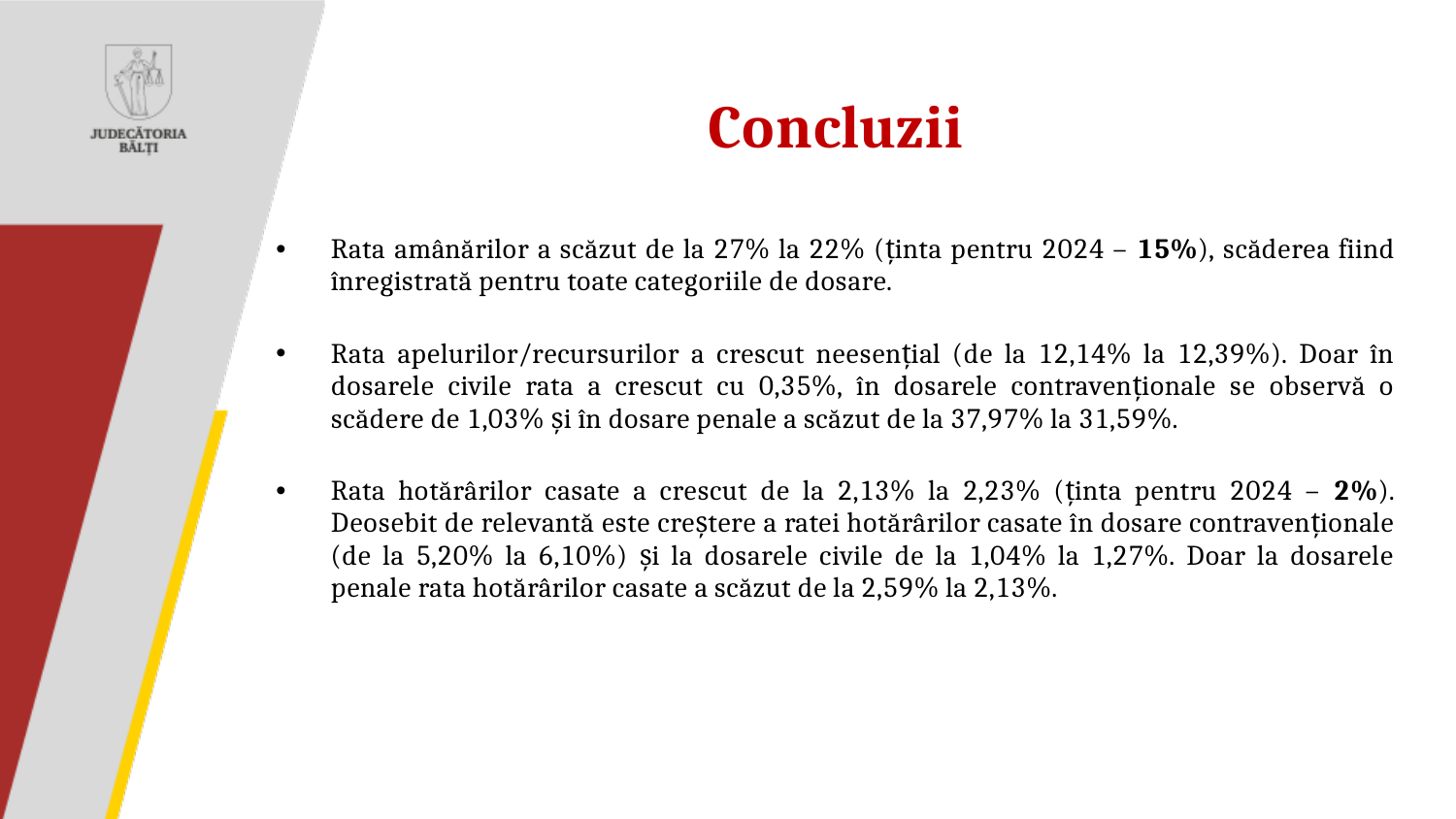

# Concluzii
Rata amânărilor a scăzut de la 27% la 22% (ținta pentru 2024 – 15%), scăderea fiind înregistrată pentru toate categoriile de dosare.
Rata apelurilor/recursurilor a crescut neesențial (de la 12,14% la 12,39%). Doar în dosarele civile rata a crescut cu 0,35%, în dosarele contravenționale se observă o scădere de 1,03% și în dosare penale a scăzut de la 37,97% la 31,59%.
Rata hotărârilor casate a crescut de la 2,13% la 2,23% (ținta pentru 2024 – 2%). Deosebit de relevantă este creștere a ratei hotărârilor casate în dosare contravenționale (de la 5,20% la 6,10%) și la dosarele civile de la 1,04% la 1,27%. Doar la dosarele penale rata hotărârilor casate a scăzut de la 2,59% la 2,13%.